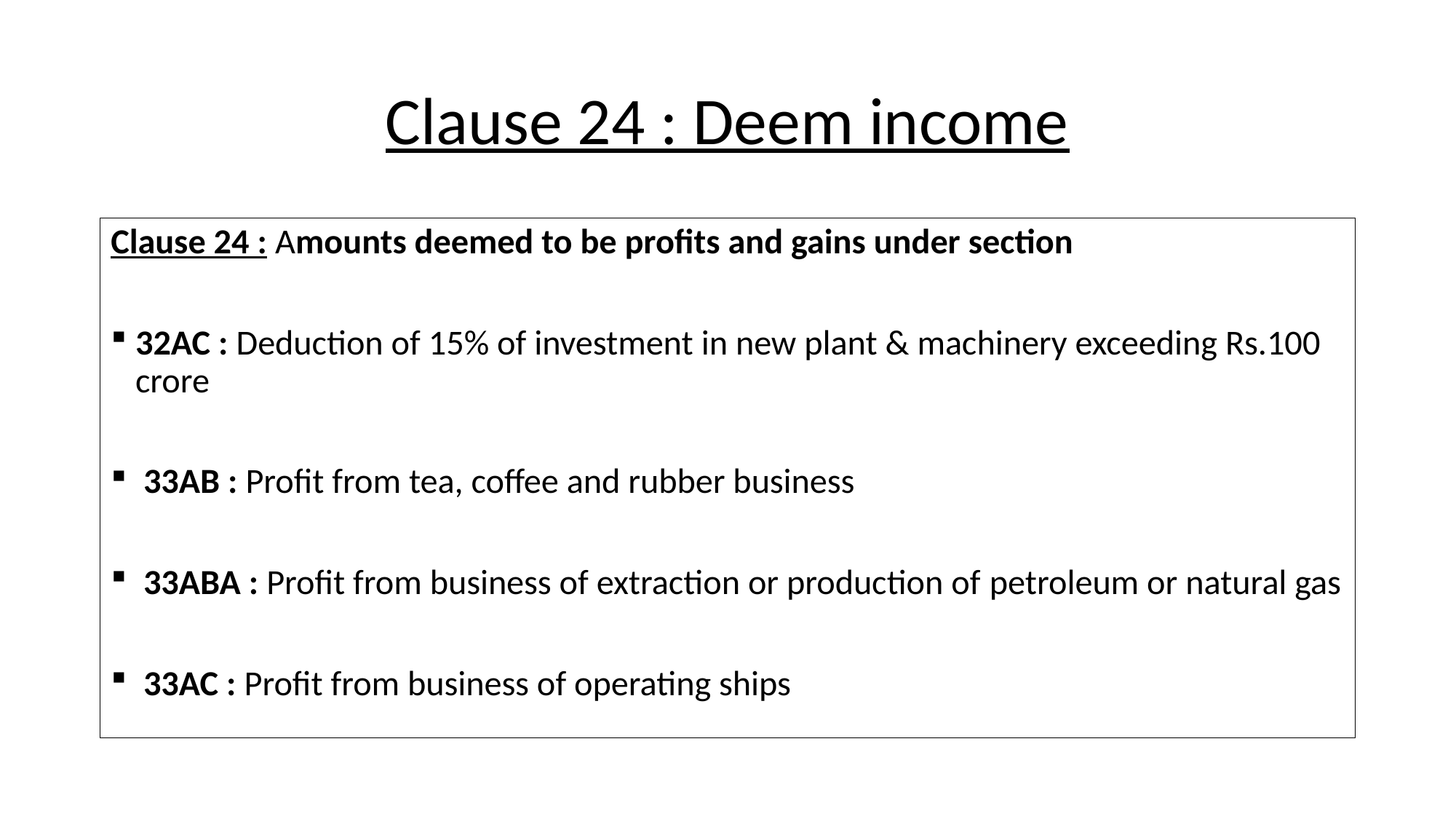

# Clause 24 : Deem income
Clause 24 : Amounts deemed to be profits and gains under section

32AC : Deduction of 15% of investment in new plant & machinery exceeding Rs.100 crore

 33AB : Profit from tea, coffee and rubber business

 33ABA : Profit from business of extraction or production of petroleum or natural gas

 33AC : Profit from business of operating ships